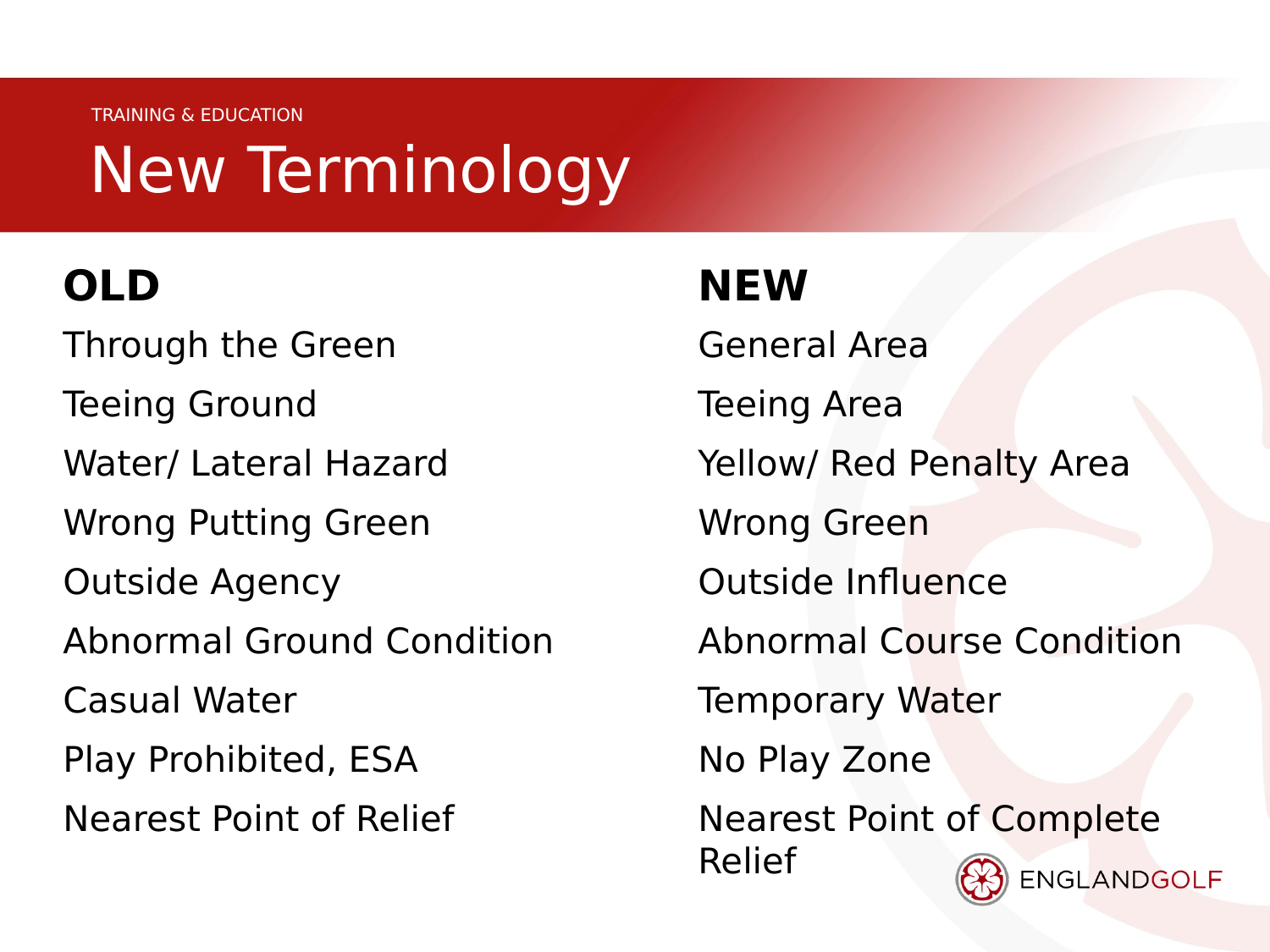

# New Terminology
OLD 	        				NEW
Through the Green 	        		General Area

Teeing Ground			Teeing Area

Water/ Lateral Hazard 		Yellow/ Red Penalty Area

Wrong Putting Green			Wrong Green

Outside Agency			Outside Influence

Abnormal Ground Condition		Abnormal Course Condition

Casual Water				Temporary Water

Play Prohibited, ESA			No Play Zone

Nearest Point of Relief		Nearest Point of Complete 						Relief